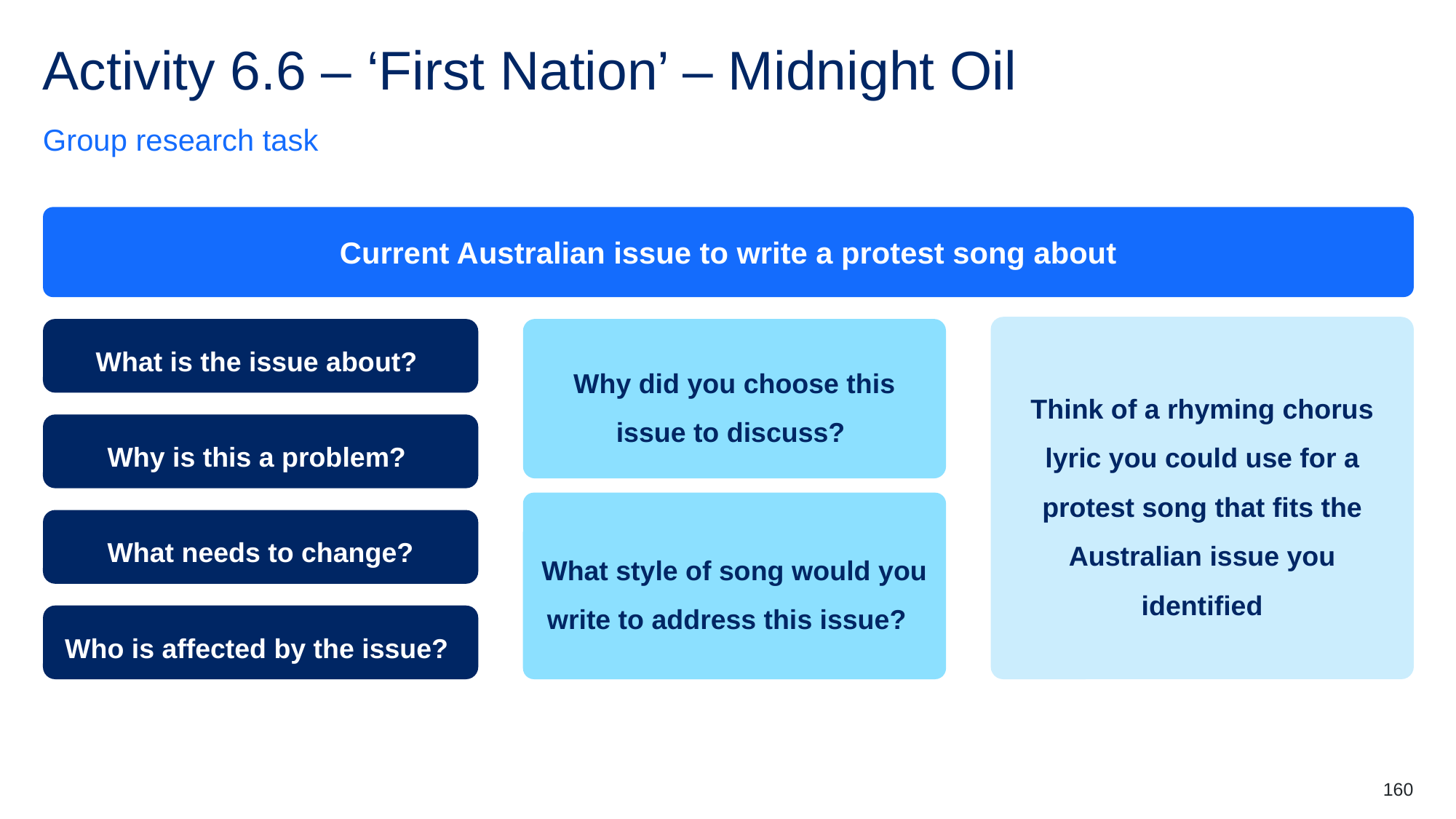

# Activity 6.6 – ‘First Nation’ – Midnight Oil
Group research task
Current Australian issue to write a protest song about
Think of a rhyming chorus lyric you could use for a protest song that fits the Australian issue you identified
What is the issue about?
Why did you choose this issue to discuss?
Why is this a problem?
What style of song would you write to address this issue?
What needs to change?
Who is affected by the issue?
160